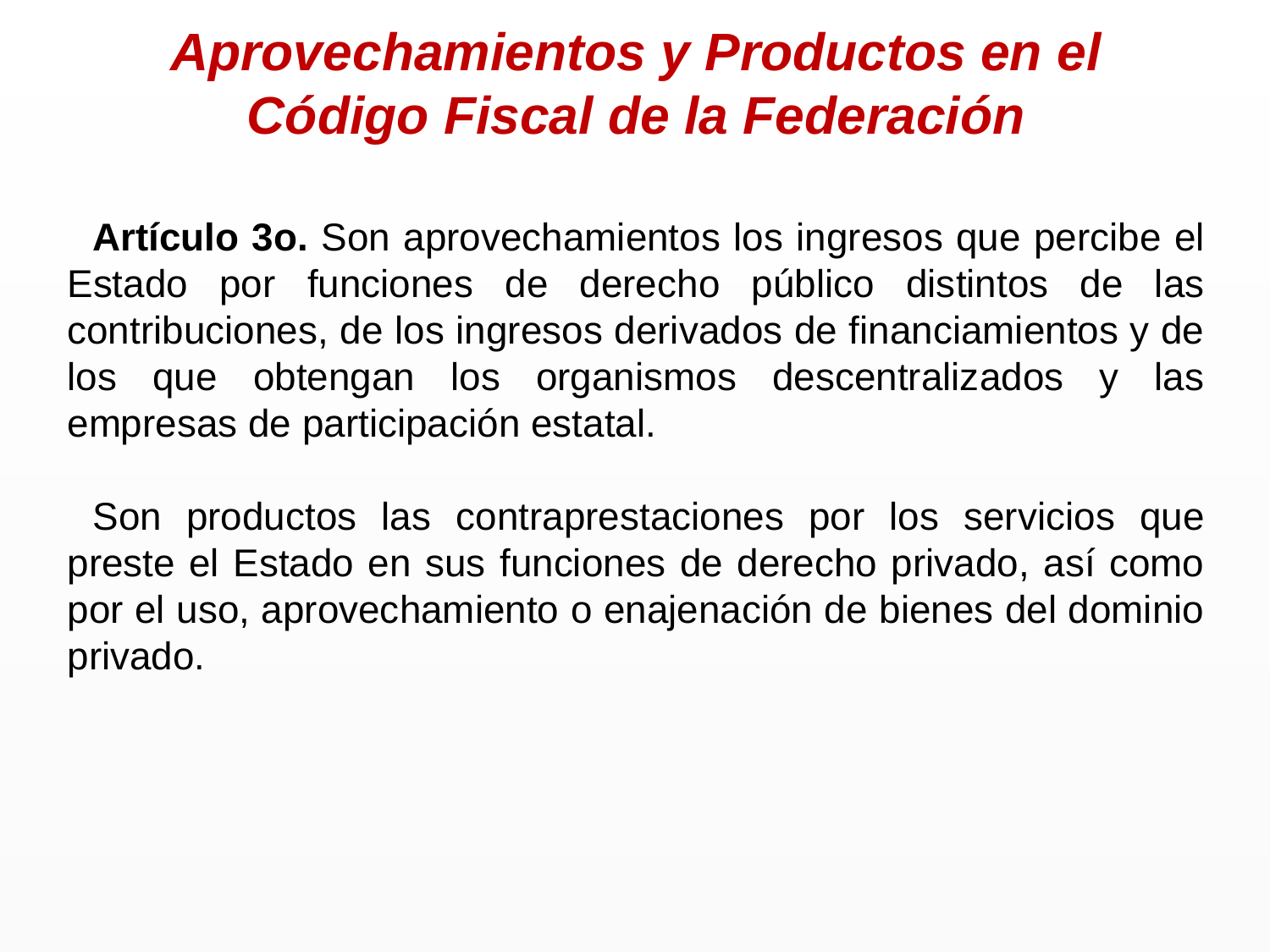

Aprovechamientos y Productos en el Código Fiscal de la Federación
Artículo 3o. Son aprovechamientos los ingresos que percibe el Estado por funciones de derecho público distintos de las contribuciones, de los ingresos derivados de financiamientos y de los que obtengan los organismos descentralizados y las empresas de participación estatal.

Son productos las contraprestaciones por los servicios que preste el Estado en sus funciones de derecho privado, así como por el uso, aprovechamiento o enajenación de bienes del dominio privado.